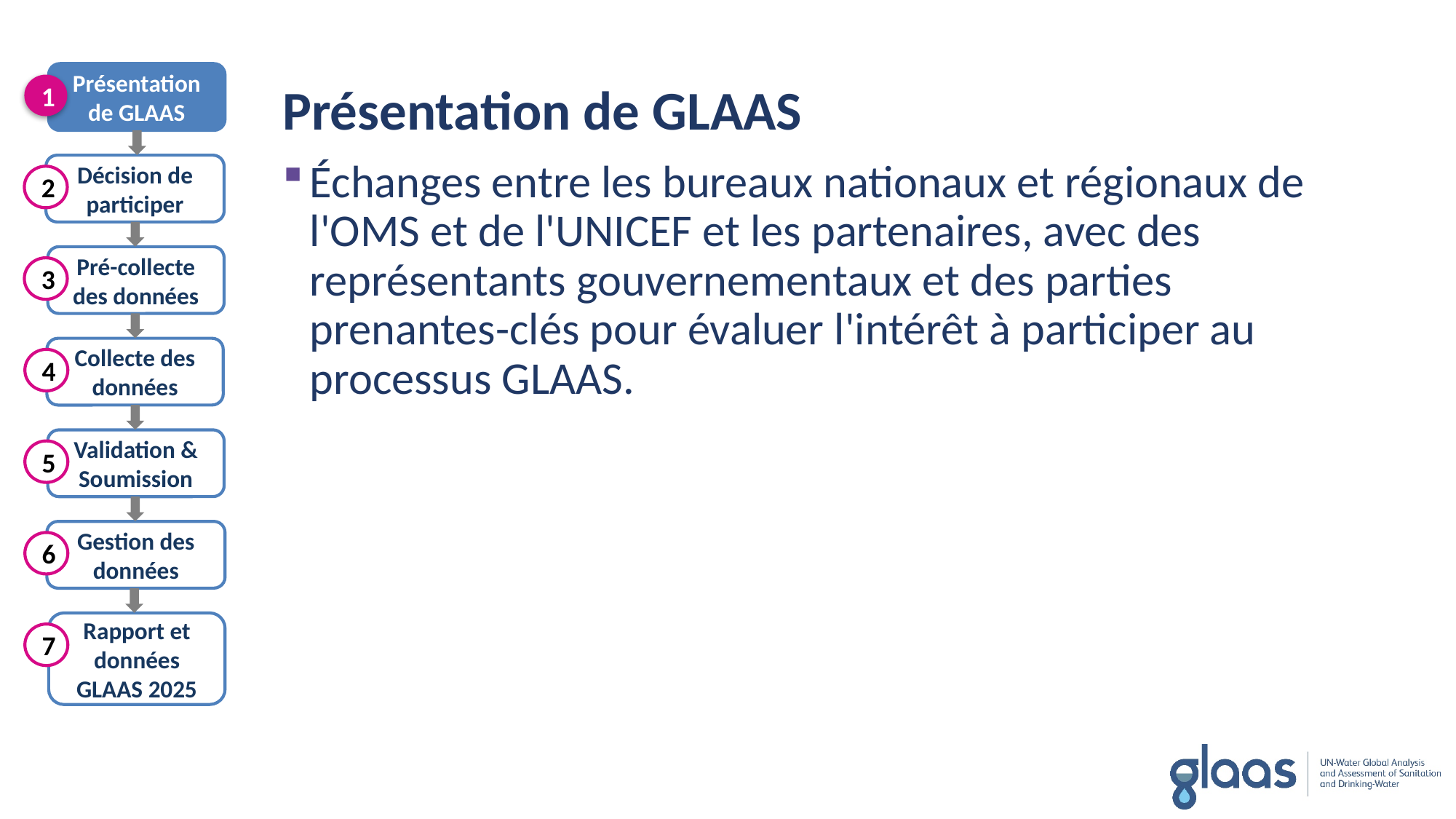

Présentation de GLAAS
Présentation de GLAAS
Décision de participer
Pré-collecte des données
Collecte des données
Validation & Soumission
Gestion des données
Rapport et données GLAAS 2025
1
2
3
4
5
6
7

Échanges entre les bureaux nationaux et régionaux de l'OMS et de l'UNICEF et les partenaires, avec des représentants gouvernementaux et des parties prenantes-clés pour évaluer l'intérêt à participer au processus GLAAS.